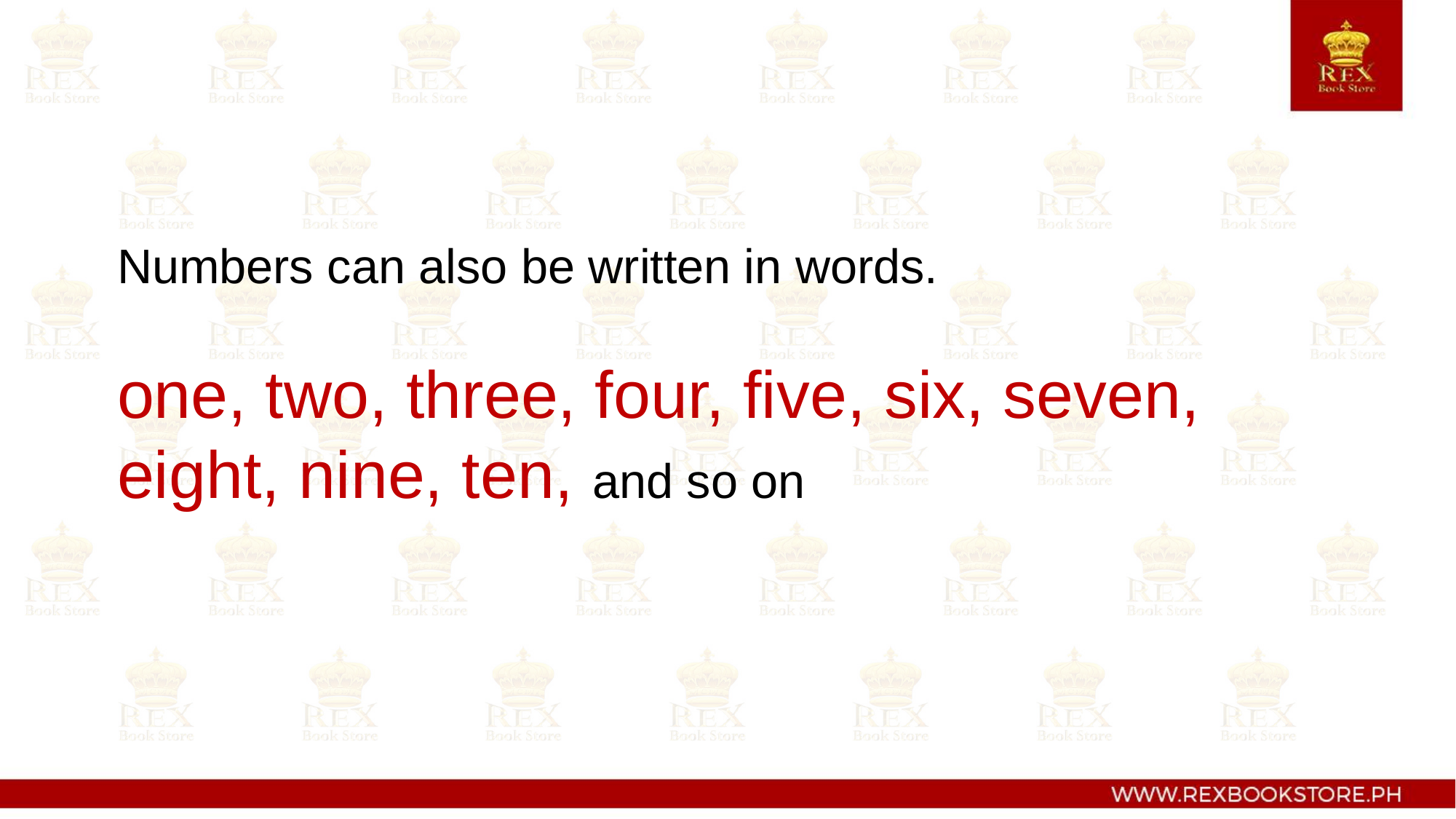

Numbers can also be written in words.

one, two, three, four, five, six, seven, eight, nine, ten, and so on